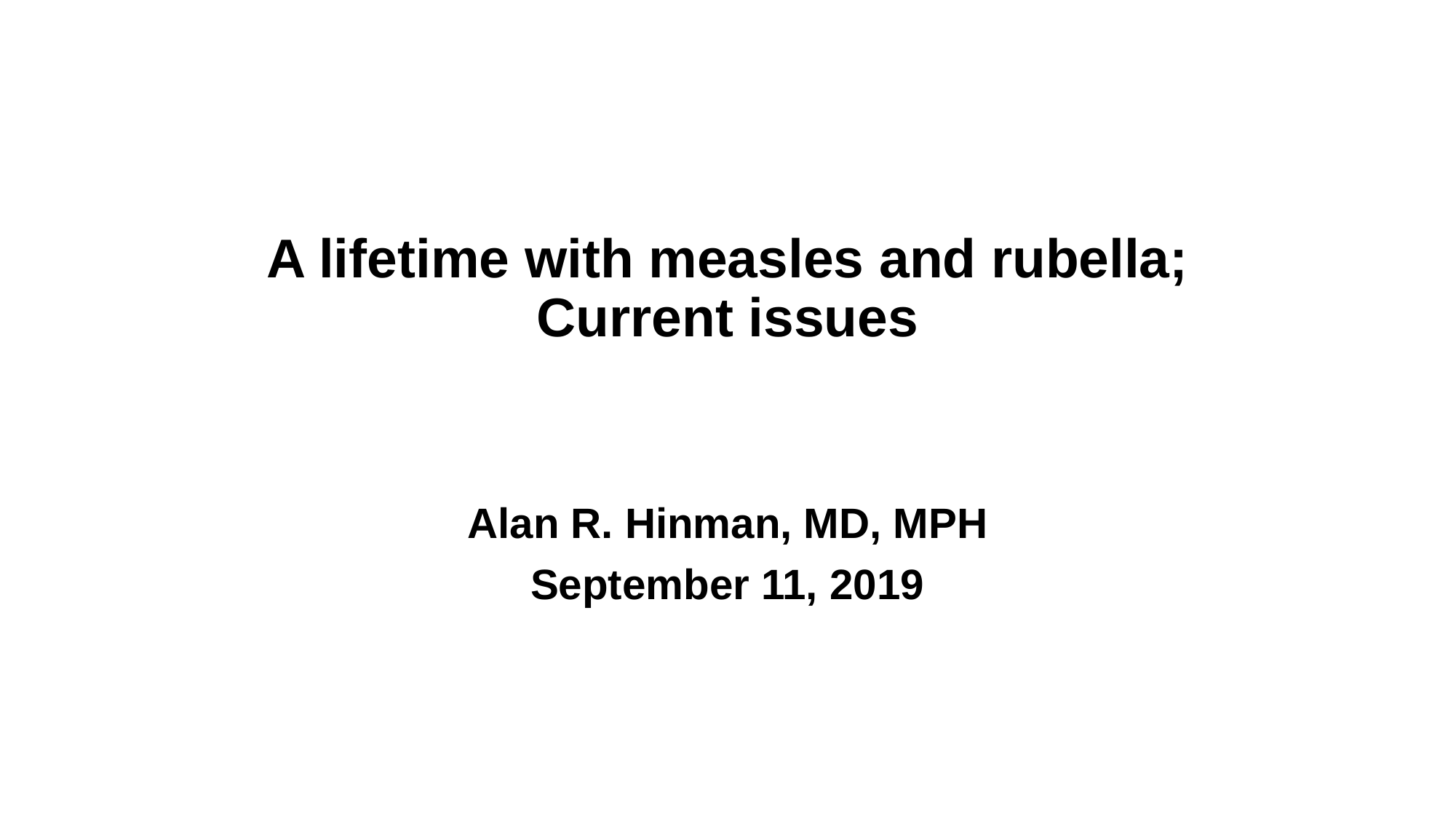

# A lifetime with measles and rubella; Current issues

Alan R. Hinman, MD, MPH
September 11, 2019